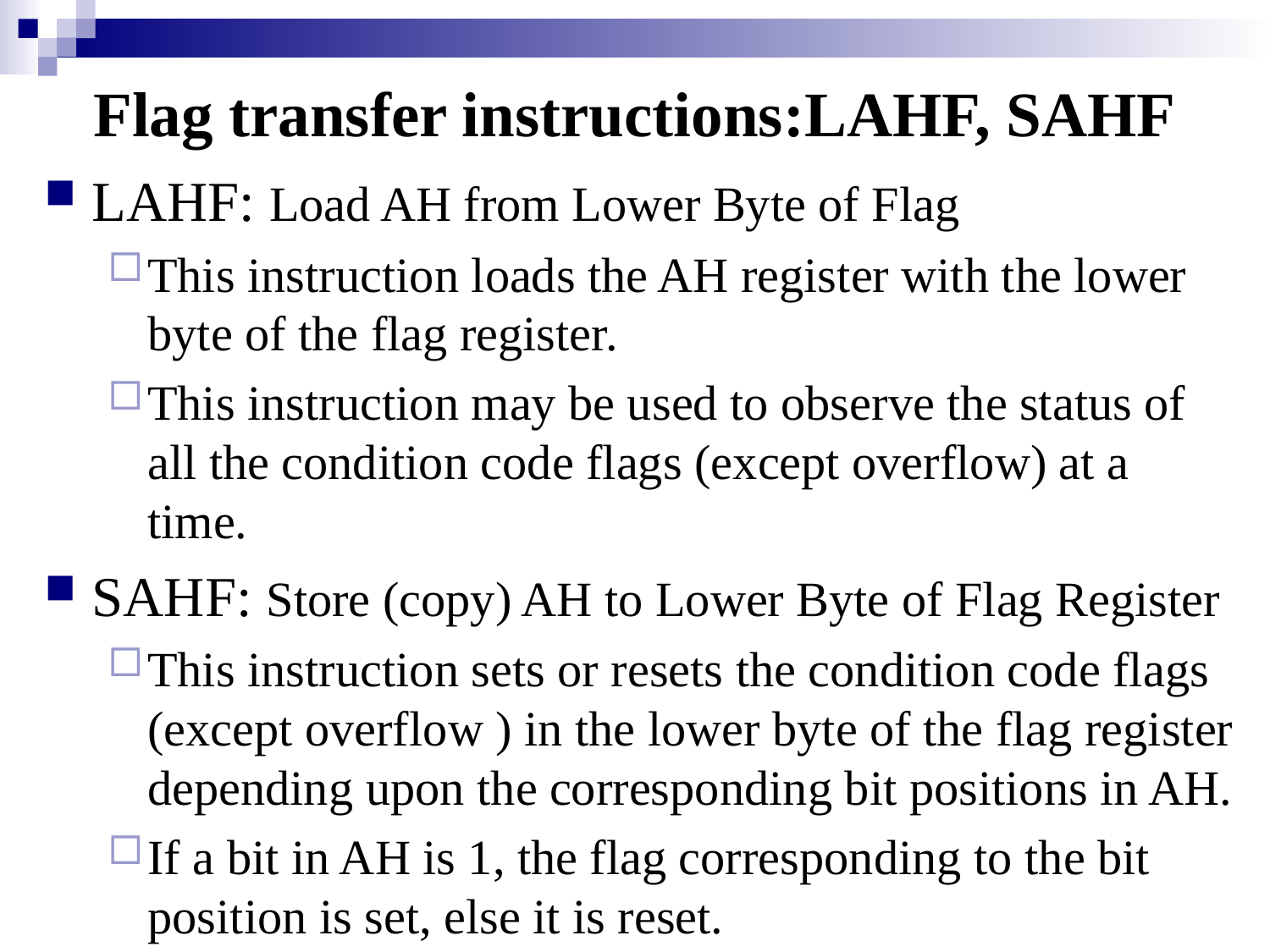

# Flag transfer instructions:LAHF, SAHF
LAHF: Load AH from Lower Byte of Flag
This instruction loads the AH register with the lower byte of the flag register.
This instruction may be used to observe the status of all the condition code flags (except overflow) at a time.
SAHF: Store (copy) AH to Lower Byte of Flag Register
This instruction sets or resets the condition code flags (except overflow ) in the lower byte of the flag register depending upon the corresponding bit positions in AH.
If a bit in AH is 1, the flag corresponding to the bit position is set, else it is reset.